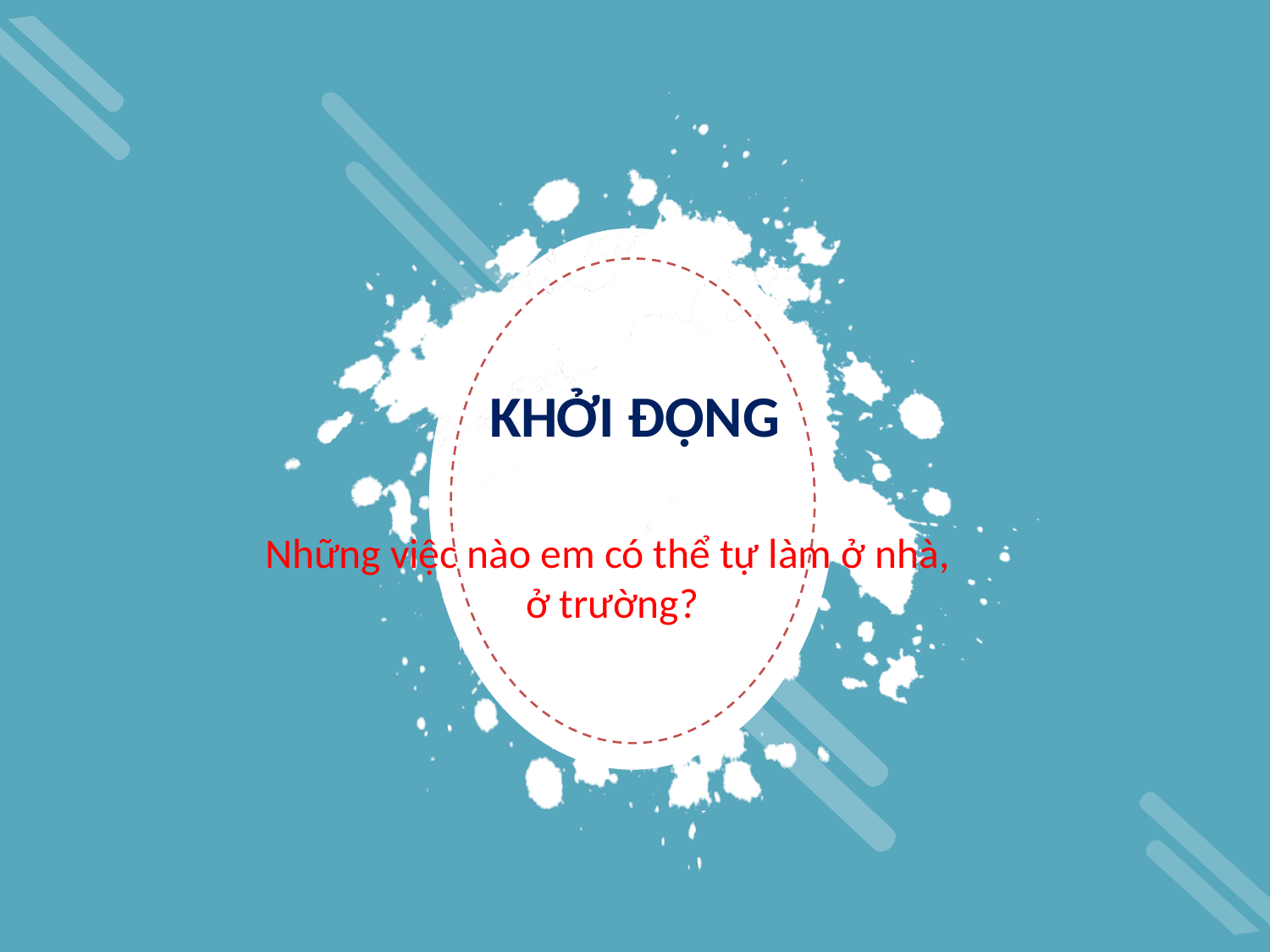

KHỞI ĐỘNG
Những việc nào em có thể tự làm ở nhà,
 ở trường?